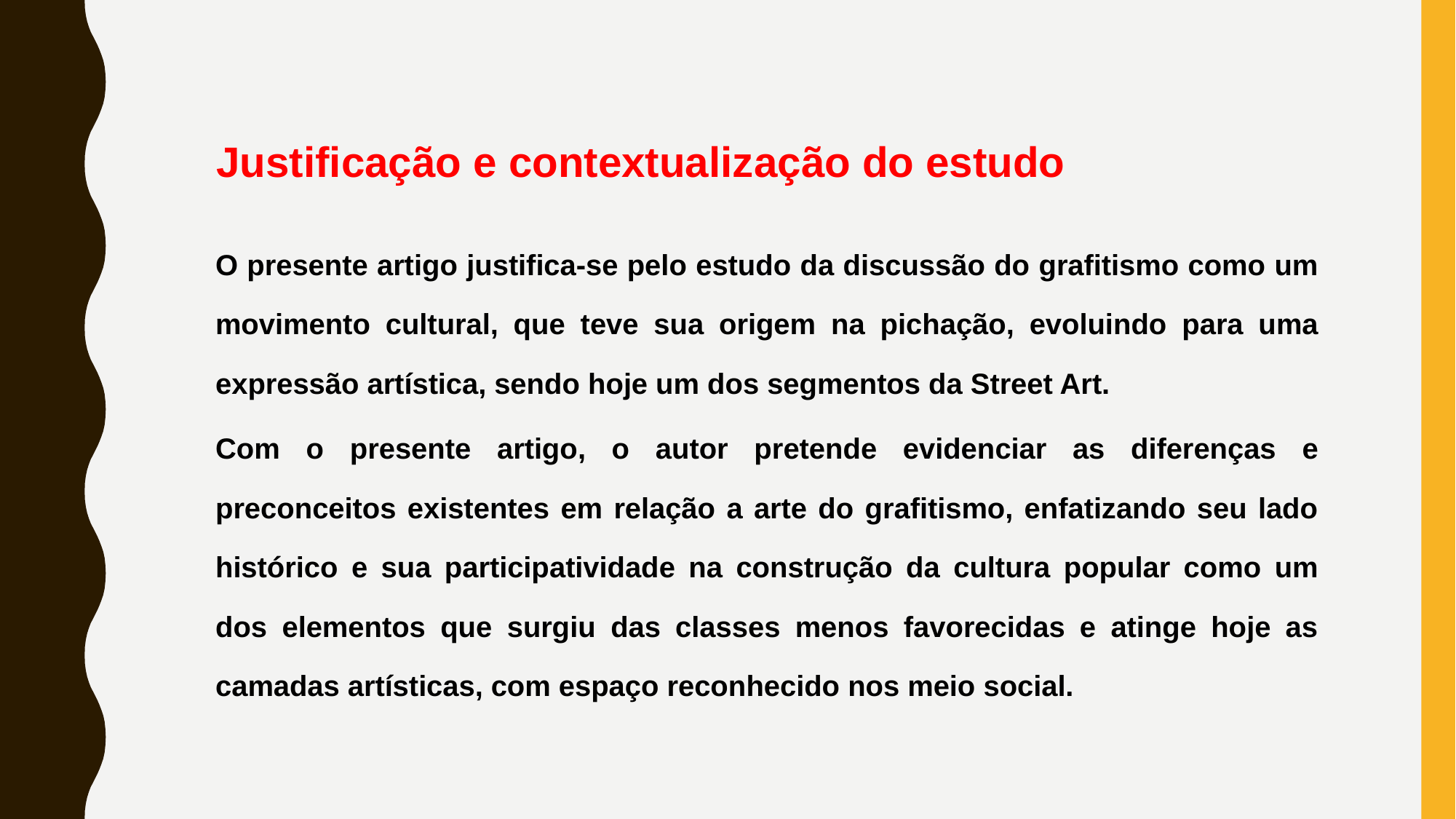

Justificação e contextualização do estudo
O presente artigo justifica-se pelo estudo da discussão do grafitismo como um movimento cultural, que teve sua origem na pichação, evoluindo para uma expressão artística, sendo hoje um dos segmentos da Street Art.
Com o presente artigo, o autor pretende evidenciar as diferenças e preconceitos existentes em relação a arte do grafitismo, enfatizando seu lado histórico e sua participatividade na construção da cultura popular como um dos elementos que surgiu das classes menos favorecidas e atinge hoje as camadas artísticas, com espaço reconhecido nos meio social.